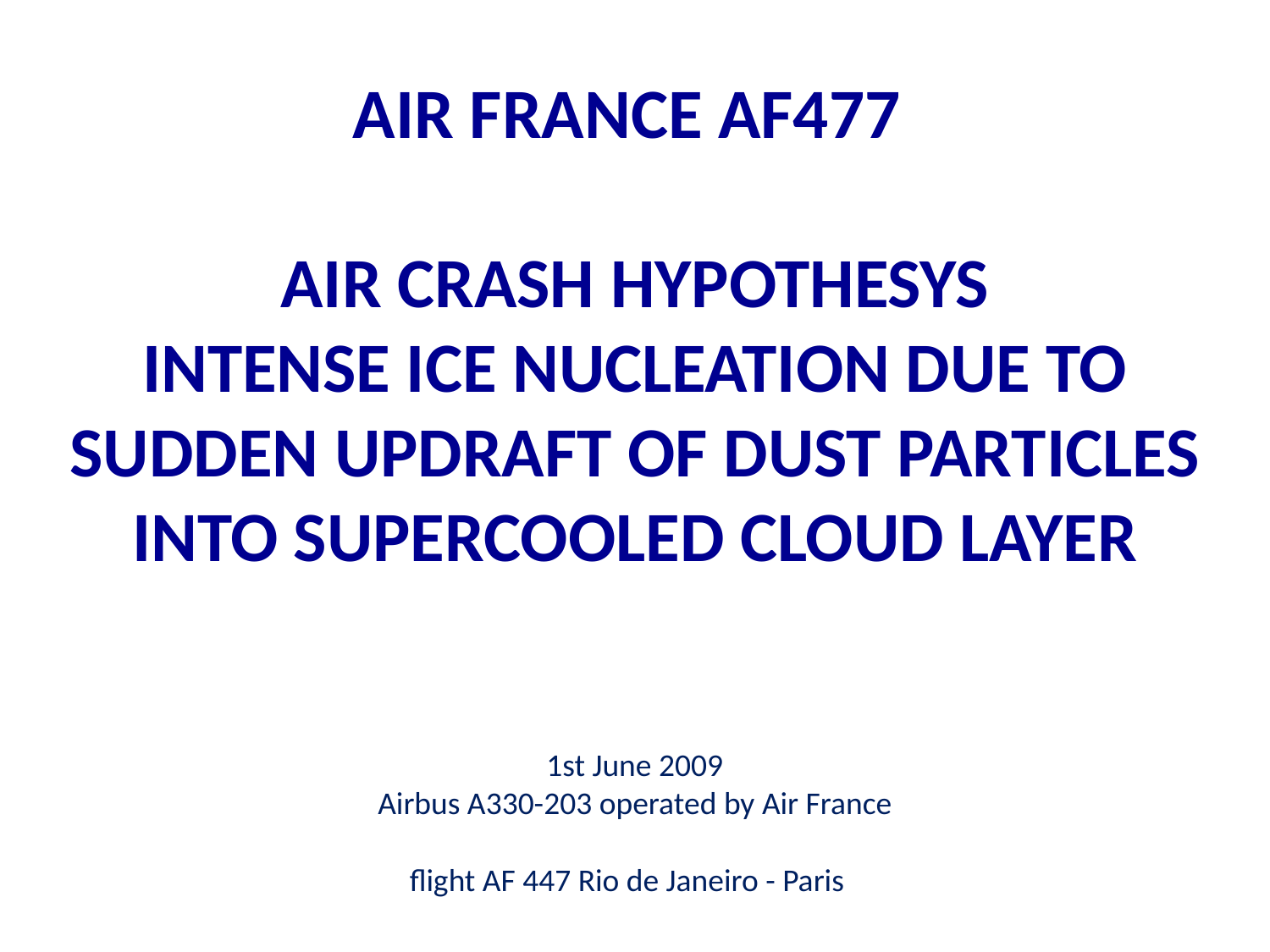

AIR FRANCE AF477

AIR CRASH HYPOTHESYS
INTENSE ICE NUCLEATION DUE TO SUDDEN UPDRAFT OF DUST PARTICLES INTO SUPERCOOLED CLOUD LAYER

1st June 2009
 Airbus A330-203 operated by Air France
flight AF 447 Rio de Janeiro - Paris